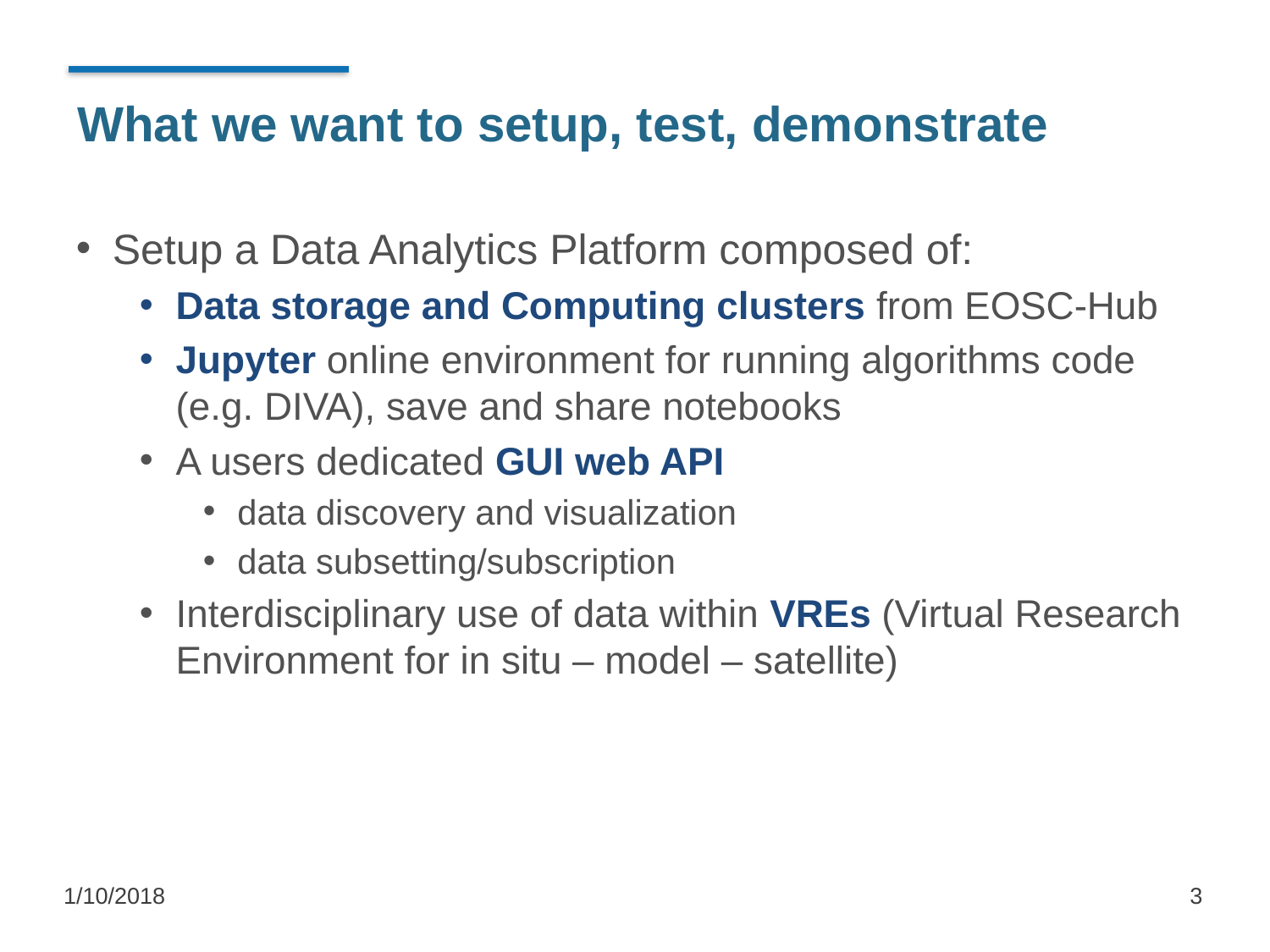

# What we want to setup, test, demonstrate
Setup a Data Analytics Platform composed of:
Data storage and Computing clusters from EOSC-Hub
Jupyter online environment for running algorithms code (e.g. DIVA), save and share notebooks
A users dedicated GUI web API
data discovery and visualization
data subsetting/subscription
Interdisciplinary use of data within VREs (Virtual Research Environment for in situ – model – satellite)
1/10/2018
3